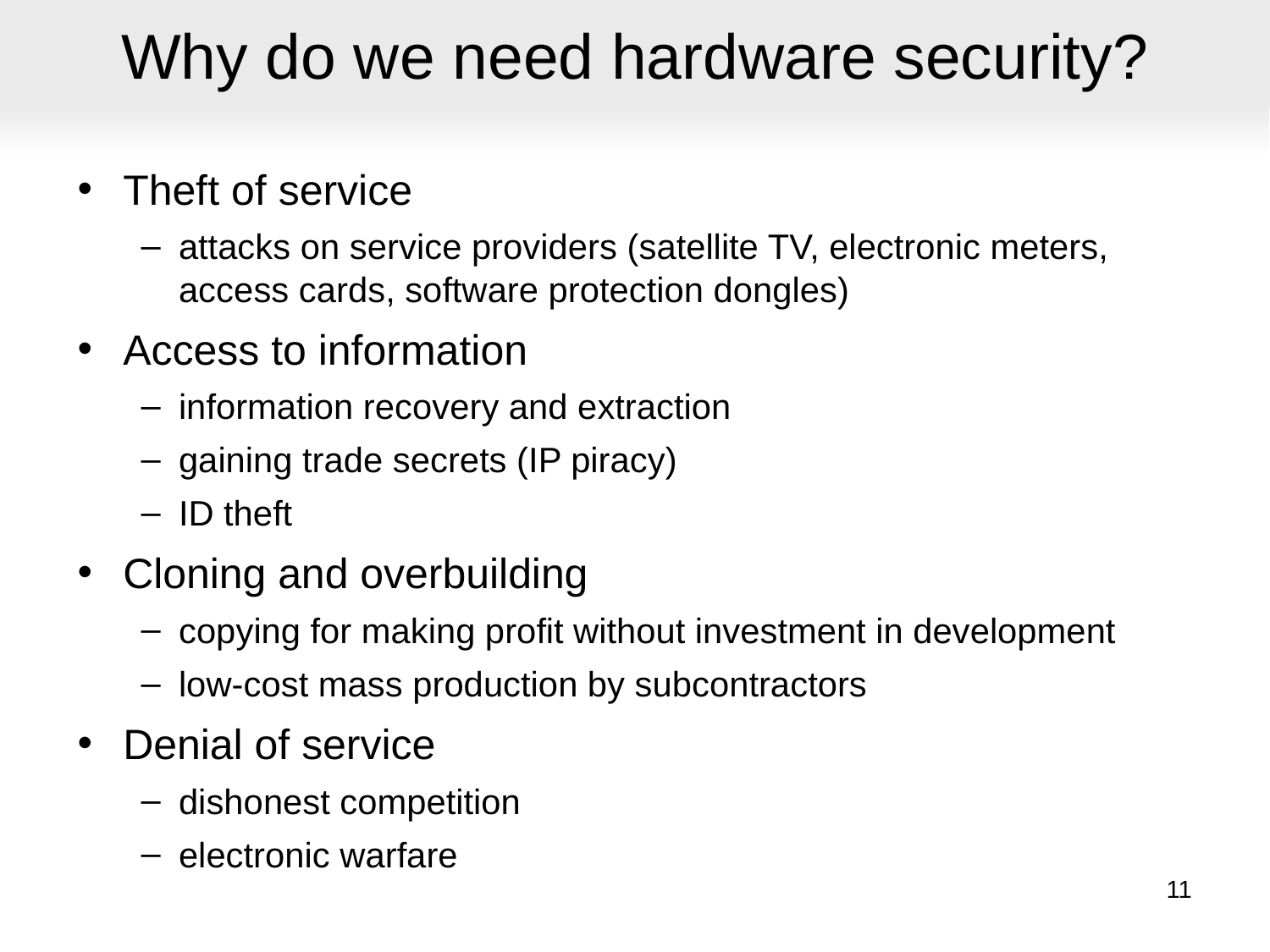

# Why do we need hardware security?
Theft of service
attacks on service providers (satellite TV, electronic meters, access cards, software protection dongles)‏
Access to information
information recovery and extraction
gaining trade secrets (IP piracy)‏
ID theft
Cloning and overbuilding
copying for making profit without investment in development
low-cost mass production by subcontractors
Denial of service
dishonest competition
electronic warfare
11